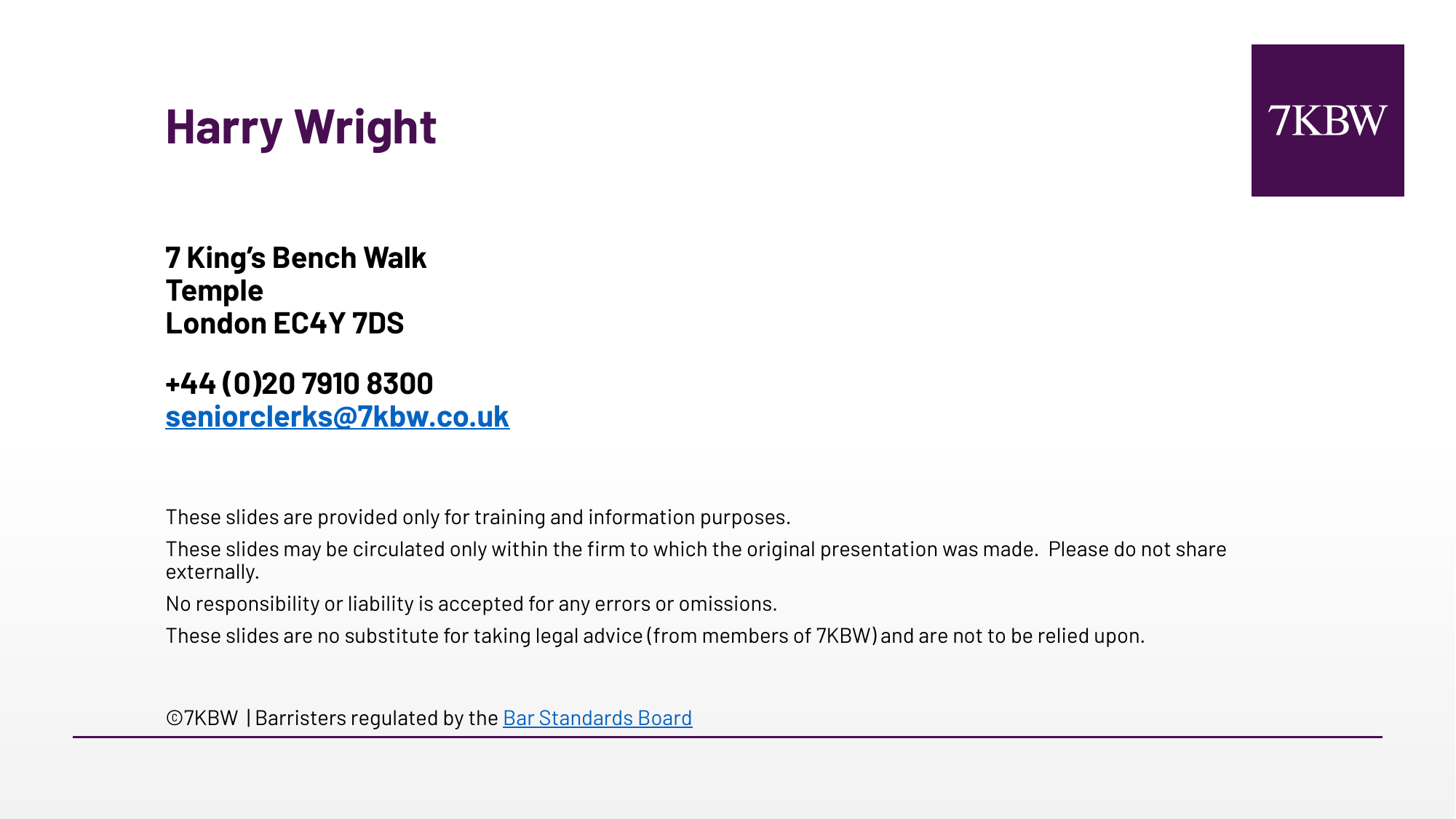

# Harry Wright
7 King’s Bench Walk
Temple
London EC4Y 7DS
+44 (0)20 7910 8300
seniorclerks@7kbw.co.uk

These slides are provided only for training and information purposes.
These slides may be circulated only within the firm to which the original presentation was made.  Please do not share externally.
No responsibility or liability is accepted for any errors or omissions.
These slides are no substitute for taking legal advice (from members of 7KBW) and are not to be relied upon.

©7KBW  | Barristers regulated by the Bar Standards Board